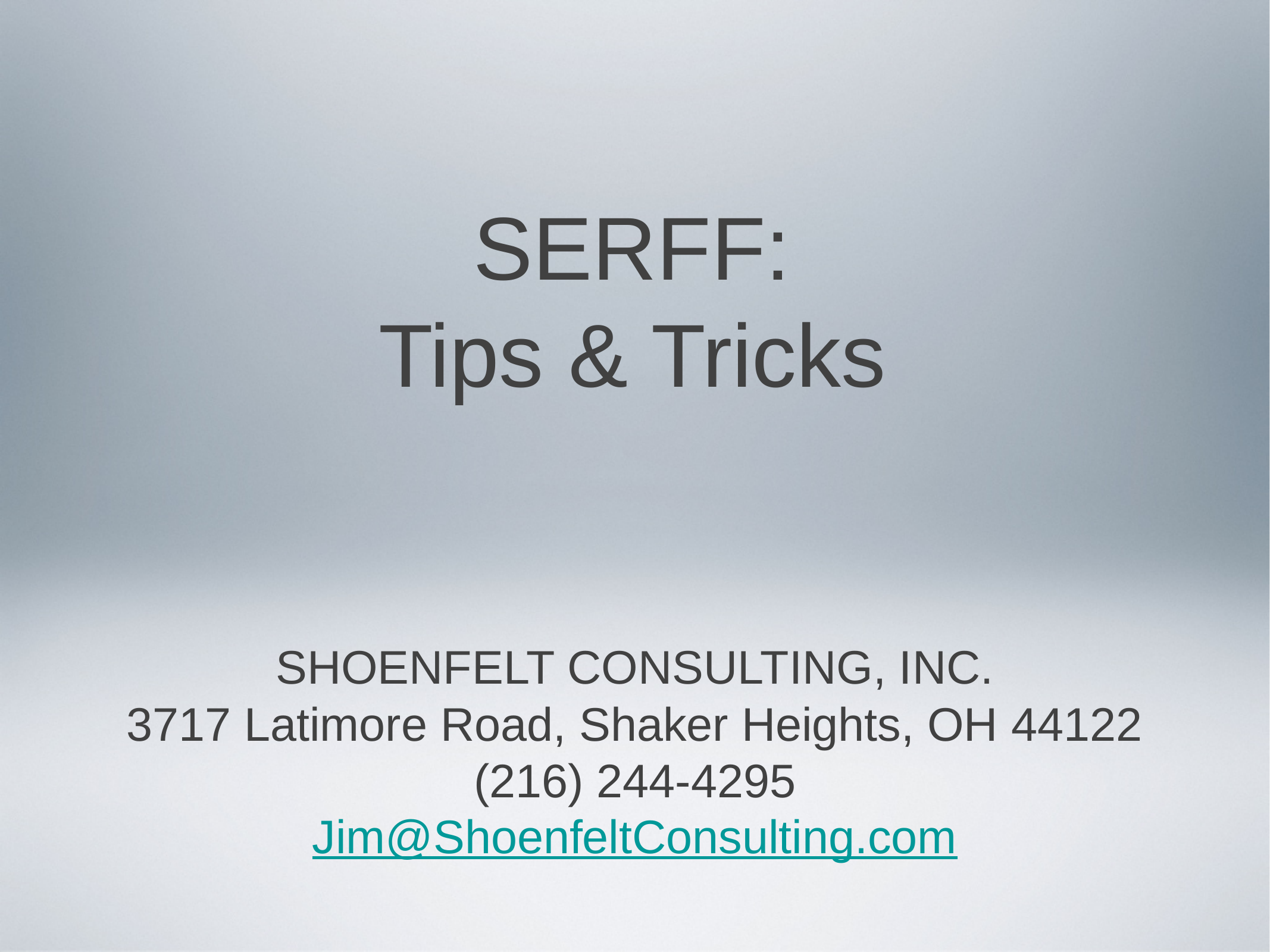

# SERFF: Tips & Tricks
SHOENFELT CONSULTING, INC.
3717 Latimore Road, Shaker Heights, OH 44122
(216) 244-4295
Jim@ShoenfeltConsulting.com